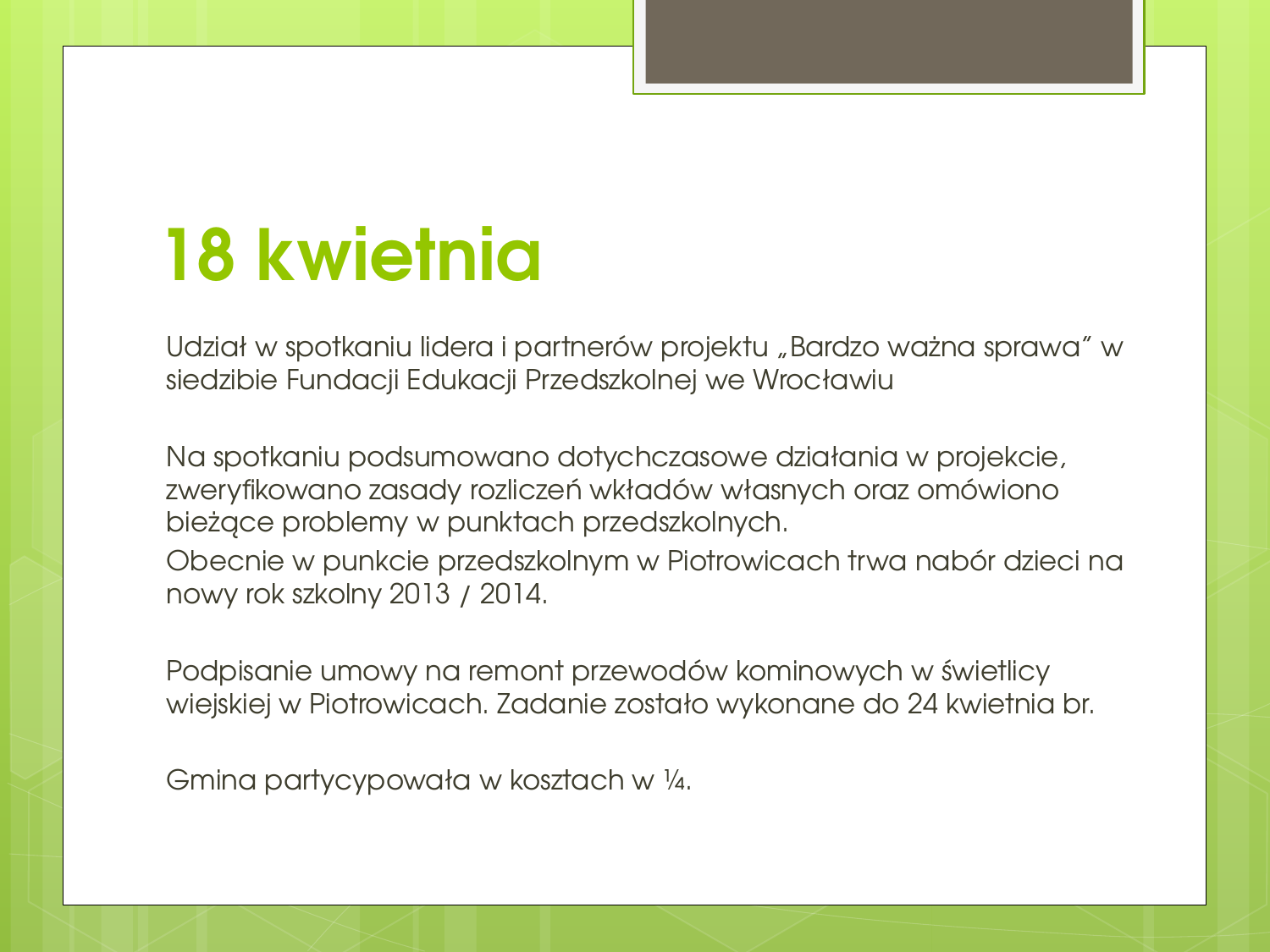

# 18 kwietnia
Udział w spotkaniu lidera i partnerów projektu „Bardzo ważna sprawa” w siedzibie Fundacji Edukacji Przedszkolnej we Wrocławiu

Na spotkaniu podsumowano dotychczasowe działania w projekcie, zweryfikowano zasady rozliczeń wkładów własnych oraz omówiono bieżące problemy w punktach przedszkolnych.
Obecnie w punkcie przedszkolnym w Piotrowicach trwa nabór dzieci na nowy rok szkolny 2013 / 2014.

Podpisanie umowy na remont przewodów kominowych w świetlicy wiejskiej w Piotrowicach. Zadanie zostało wykonane do 24 kwietnia br.

Gmina partycypowała w kosztach w ¼.